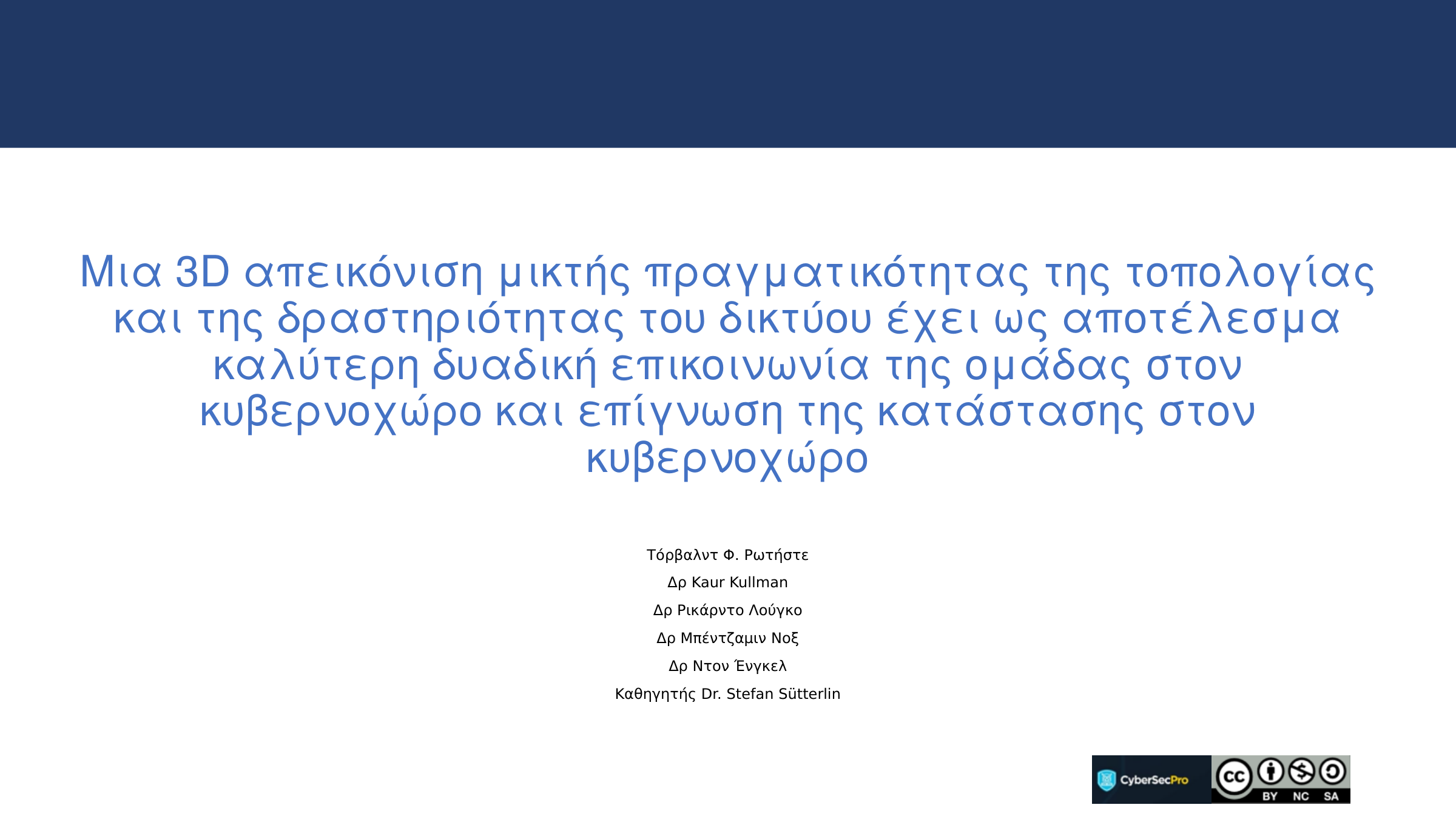

# Μια 3D απεικόνιση μικτής πραγματικότητας της τοπολογίας και της δραστηριότητας του δικτύου έχει ως αποτέλεσμα καλύτερη δυαδική επικοινωνία της ομάδας στον κυβερνοχώρο και επίγνωση της κατάστασης στον κυβερνοχώρο
Τόρβαλντ Φ. Ρωτήστε
Δρ Kaur Kullman
Δρ Ρικάρντο Λούγκο
Δρ Μπέντζαμιν Νοξ
Δρ Ντον Ένγκελ
Καθηγητής Dr. Stefan Sütterlin